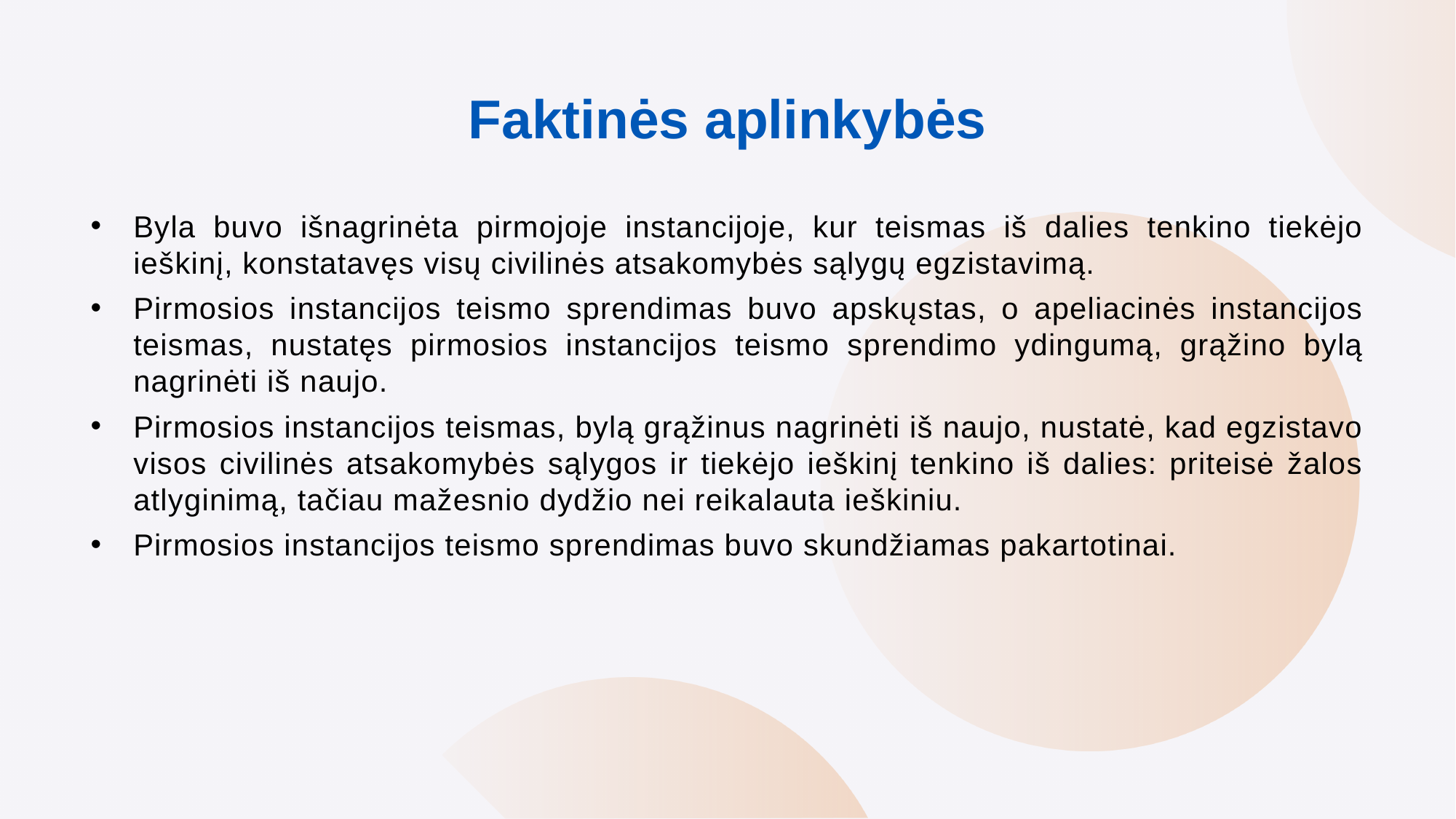

# Faktinės aplinkybės
Byla buvo išnagrinėta pirmojoje instancijoje, kur teismas iš dalies tenkino tiekėjo ieškinį, konstatavęs visų civilinės atsakomybės sąlygų egzistavimą.
Pirmosios instancijos teismo sprendimas buvo apskųstas, o apeliacinės instancijos teismas, nustatęs pirmosios instancijos teismo sprendimo ydingumą, grąžino bylą nagrinėti iš naujo.
Pirmosios instancijos teismas, bylą grąžinus nagrinėti iš naujo, nustatė, kad egzistavo visos civilinės atsakomybės sąlygos ir tiekėjo ieškinį tenkino iš dalies: priteisė žalos atlyginimą, tačiau mažesnio dydžio nei reikalauta ieškiniu.
Pirmosios instancijos teismo sprendimas buvo skundžiamas pakartotinai.